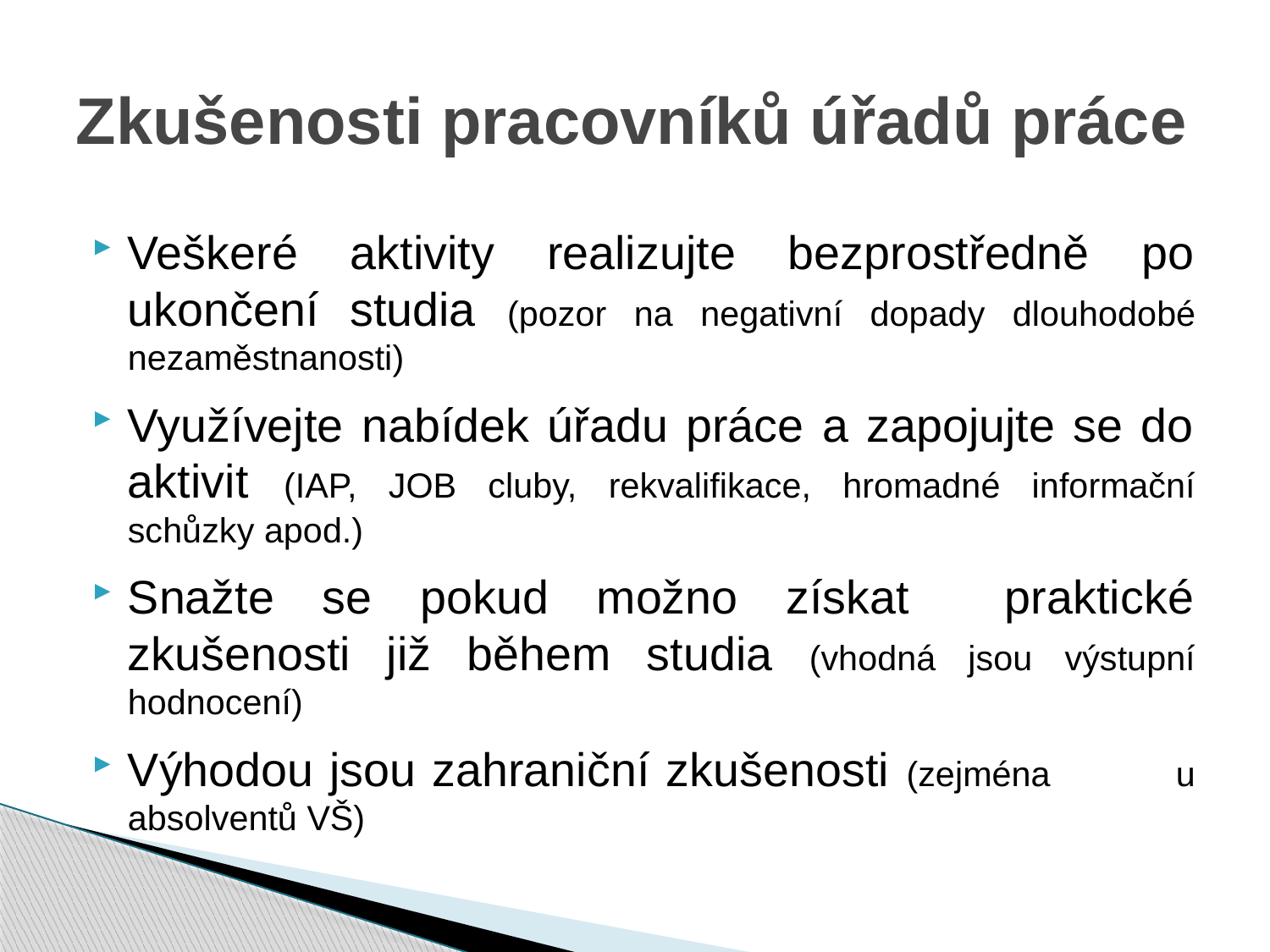

# Zkušenosti pracovníků úřadů práce
Veškeré aktivity realizujte bezprostředně po ukončení studia (pozor na negativní dopady dlouhodobé nezaměstnanosti)
Využívejte nabídek úřadu práce a zapojujte se do aktivit (IAP, JOB cluby, rekvalifikace, hromadné informační schůzky apod.)
Snažte se pokud možno získat  praktické zkušenosti již během studia (vhodná jsou výstupní hodnocení)
Výhodou jsou zahraniční zkušenosti (zejména          u absolventů VŠ)